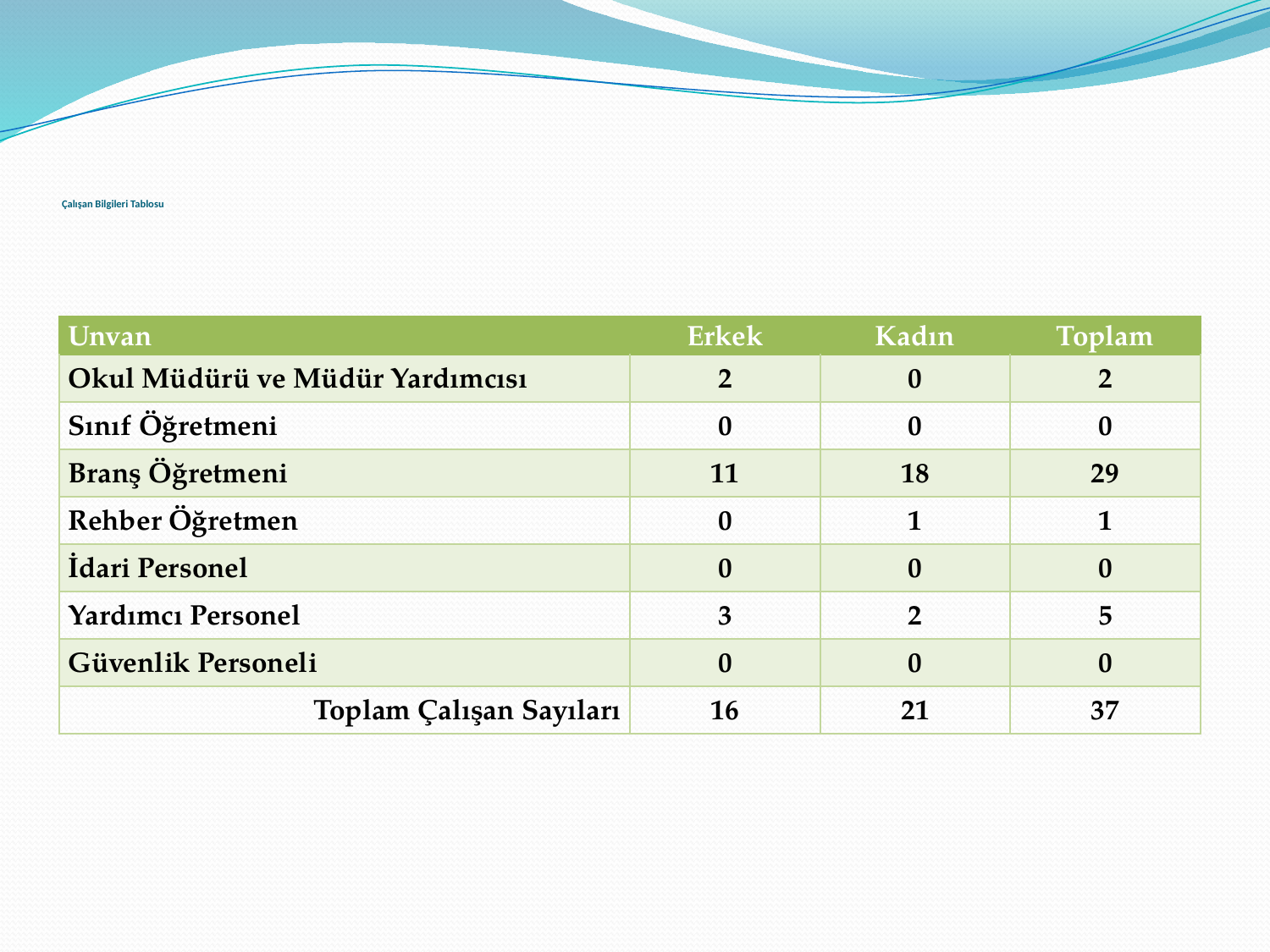

# Çalışan Bilgileri Tablosu
| Unvan | Erkek | Kadın | Toplam |
| --- | --- | --- | --- |
| Okul Müdürü ve Müdür Yardımcısı | 2 | 0 | 2 |
| Sınıf Öğretmeni | 0 | 0 | 0 |
| Branş Öğretmeni | 11 | 18 | 29 |
| Rehber Öğretmen | 0 | 1 | 1 |
| İdari Personel | 0 | 0 | 0 |
| Yardımcı Personel | 3 | 2 | 5 |
| Güvenlik Personeli | 0 | 0 | 0 |
| Toplam Çalışan Sayıları | 16 | 21 | 37 |